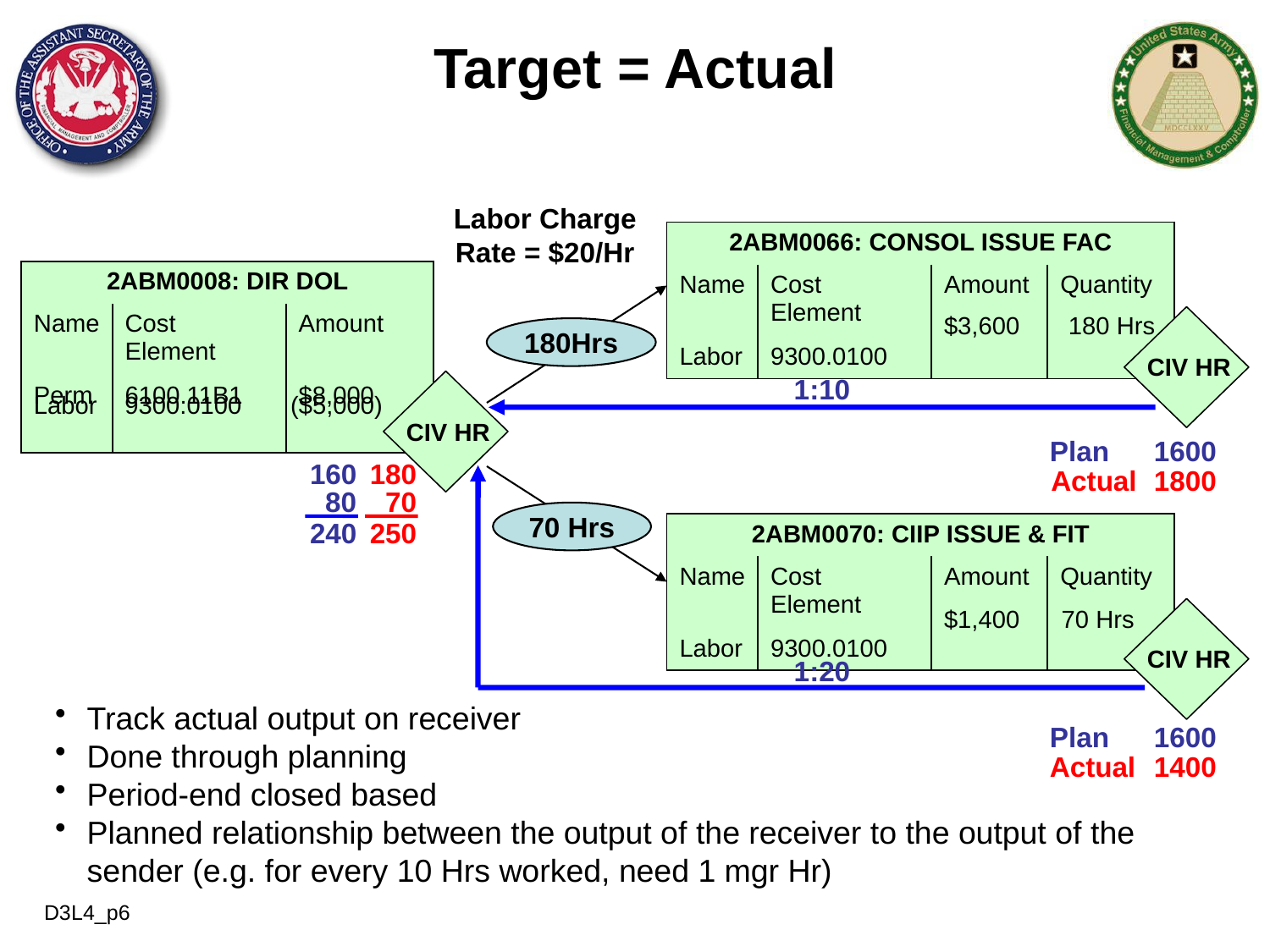

# Target = Actual
Labor Charge Rate = $20/Hr
| 2ABM0066: CONSOL ISSUE FAC |  |  |  |
| --- | --- | --- | --- |
| Name | Cost Element | Amount | Quantity |
| Labor | 9300.0100 |  |  |
| 2ABM0008: DIR DOL |  |  |  |
| --- | --- | --- | --- |
| Name | Cost Element | Amount |  |
| Perm | 6100.11B1 | $8,000 |  |

 CIV HR
$3,600       180 Hrs
180Hrs

 CIV HR
1:10

Labor    9300.0100       ($5,000)

Plan
1600
160
180
Actual
1800

 80
 70
70 Hrs
| 2ABM0070: CIIP ISSUE & FIT |  |  |  |
| --- | --- | --- | --- |
| Name | Cost Element | Amount | Quantity |
| Labor | 9300.0100 |  |  |
240
250

 CIV HR
$1,400      70 Hrs
1:20

Track actual output on receiver
Done through planning
Period-end closed based
Planned relationship between the output of the receiver to the output of the sender (e.g. for every 10 Hrs worked, need 1 mgr Hr)
Plan
1600
Actual
1400
D3L4_p6